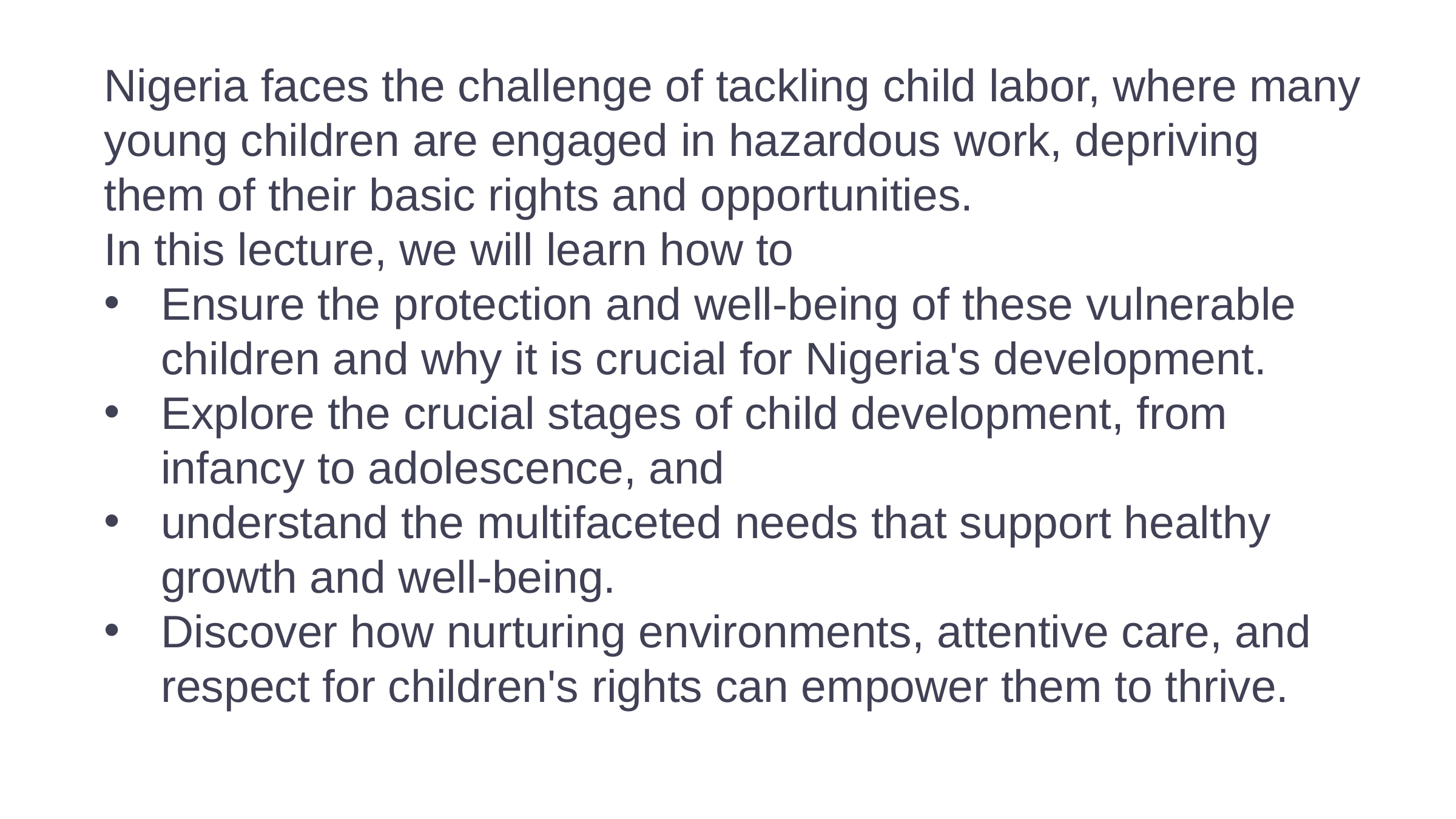

Nigeria faces the challenge of tackling child labor, where many young children are engaged in hazardous work, depriving them of their basic rights and opportunities.
In this lecture, we will learn how to
Ensure the protection and well-being of these vulnerable children and why it is crucial for Nigeria's development.
Explore the crucial stages of child development, from infancy to adolescence, and
understand the multifaceted needs that support healthy growth and well-being.
Discover how nurturing environments, attentive care, and respect for children's rights can empower them to thrive.